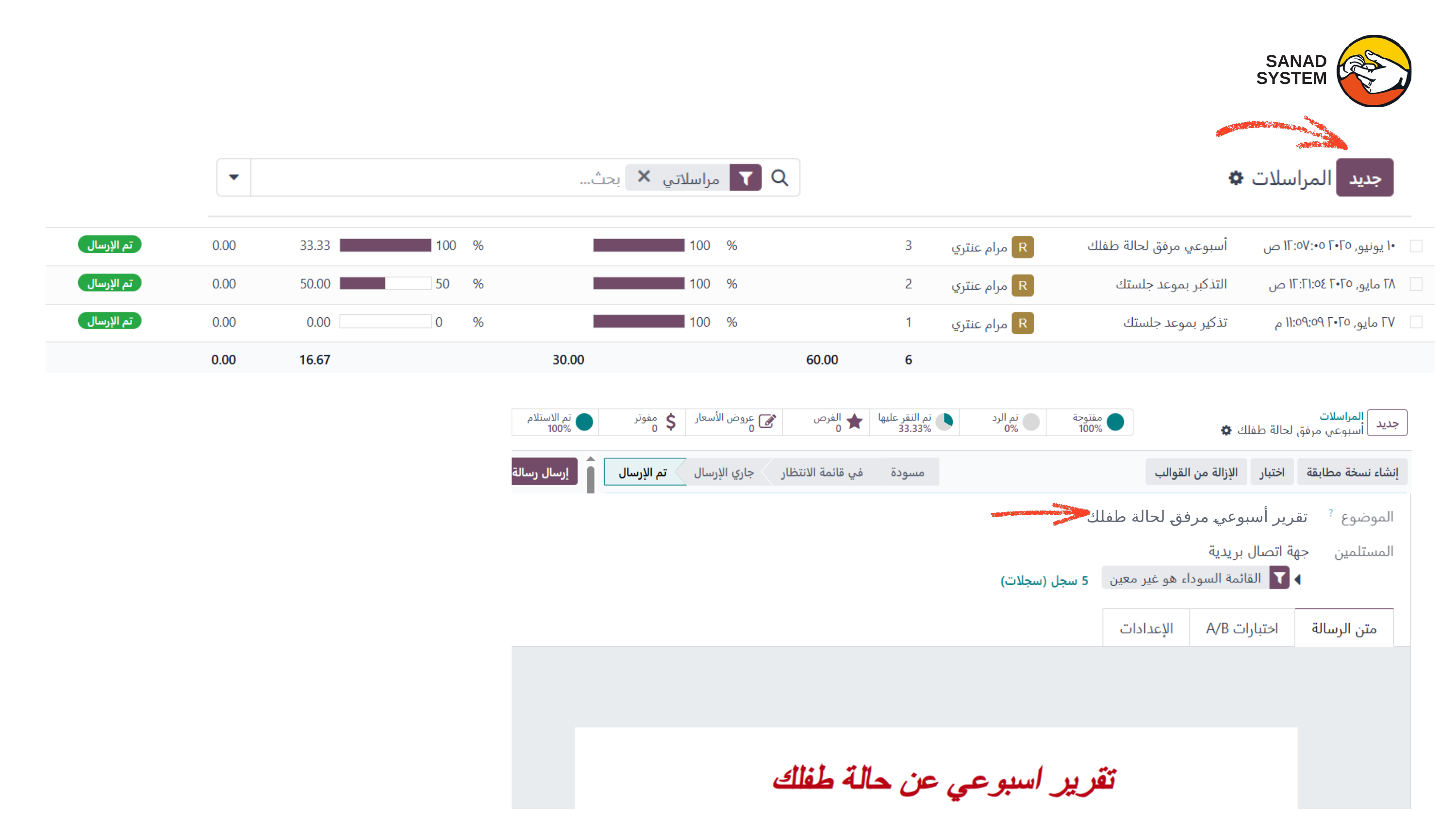

SANAD SYSTEM

تقرير أسبوعي مرفق لحالة طفلك